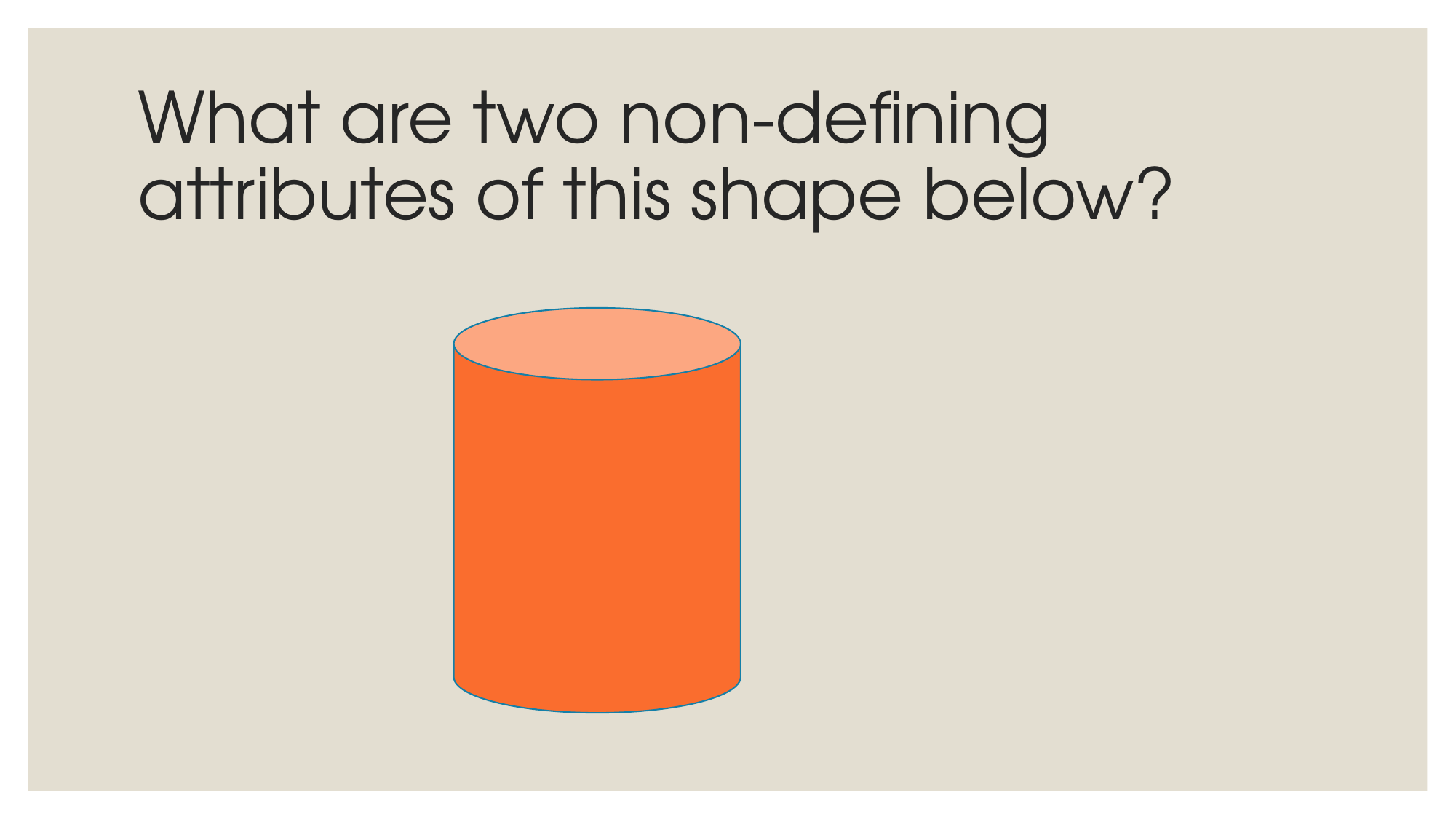

# What are two non-defining attributes of this shape below?